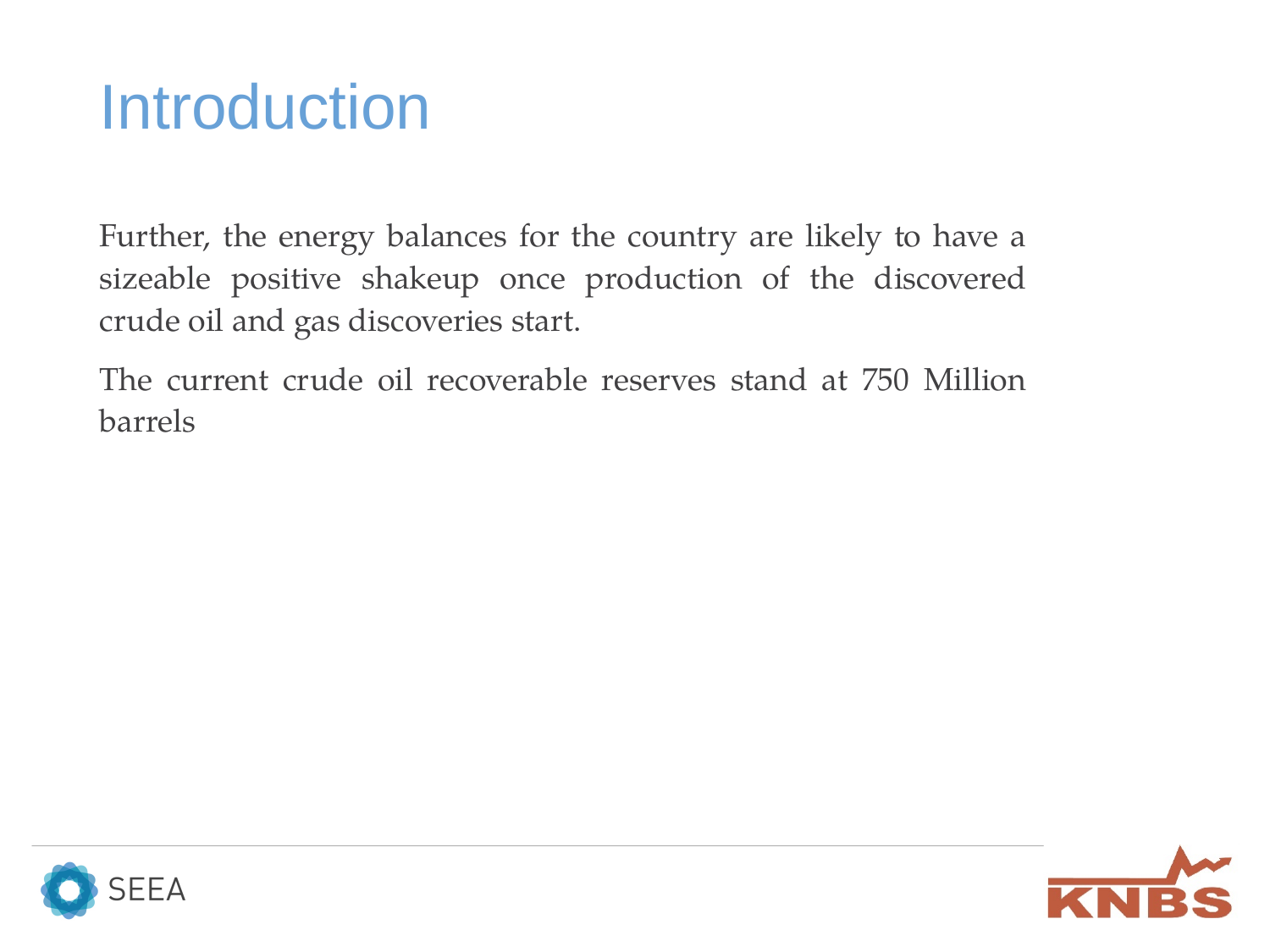

# Introduction
Further, the energy balances for the country are likely to have a sizeable positive shakeup once production of the discovered crude oil and gas discoveries start.
The current crude oil recoverable reserves stand at 750 Million barrels